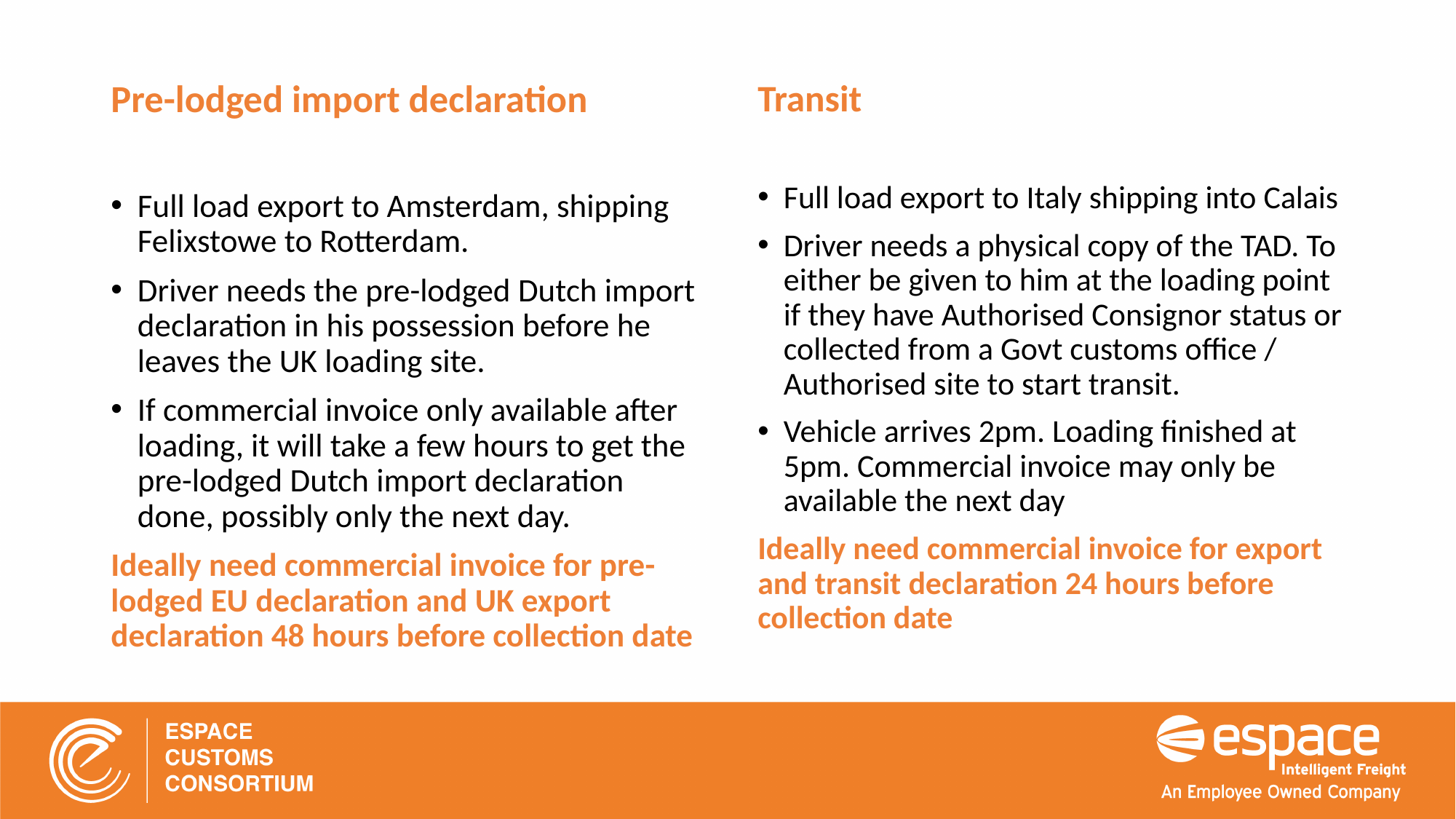

Transit

Full load export to Italy shipping into Calais
Driver needs a physical copy of the TAD. To either be given to him at the loading point if they have Authorised Consignor status or collected from a Govt customs office / Authorised site to start transit.
Vehicle arrives 2pm. Loading finished at 5pm. Commercial invoice may only be available the next day
Ideally need commercial invoice for export and transit declaration 24 hours before collection date

Pre-lodged import declaration

Full load export to Amsterdam, shipping Felixstowe to Rotterdam.
Driver needs the pre-lodged Dutch import declaration in his possession before he leaves the UK loading site.
If commercial invoice only available after loading, it will take a few hours to get the pre-lodged Dutch import declaration done, possibly only the next day.
Ideally need commercial invoice for pre-lodged EU declaration and UK export declaration 48 hours before collection date